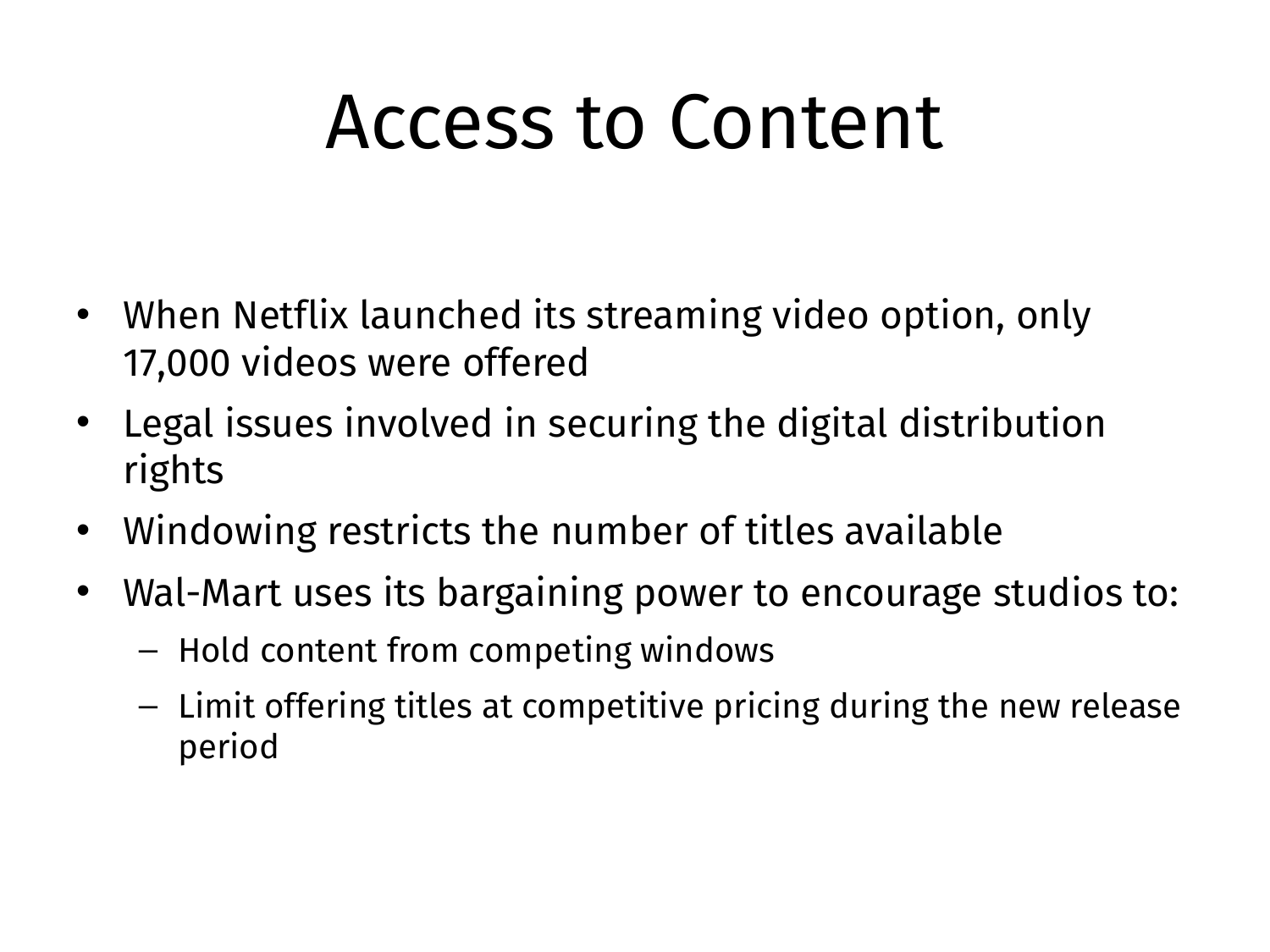

# Access to Content
When Netflix launched its streaming video option, only 17,000 videos were offered
Legal issues involved in securing the digital distribution rights
Windowing restricts the number of titles available
Wal-Mart uses its bargaining power to encourage studios to:
Hold content from competing windows
Limit offering titles at competitive pricing during the new release period
4-24